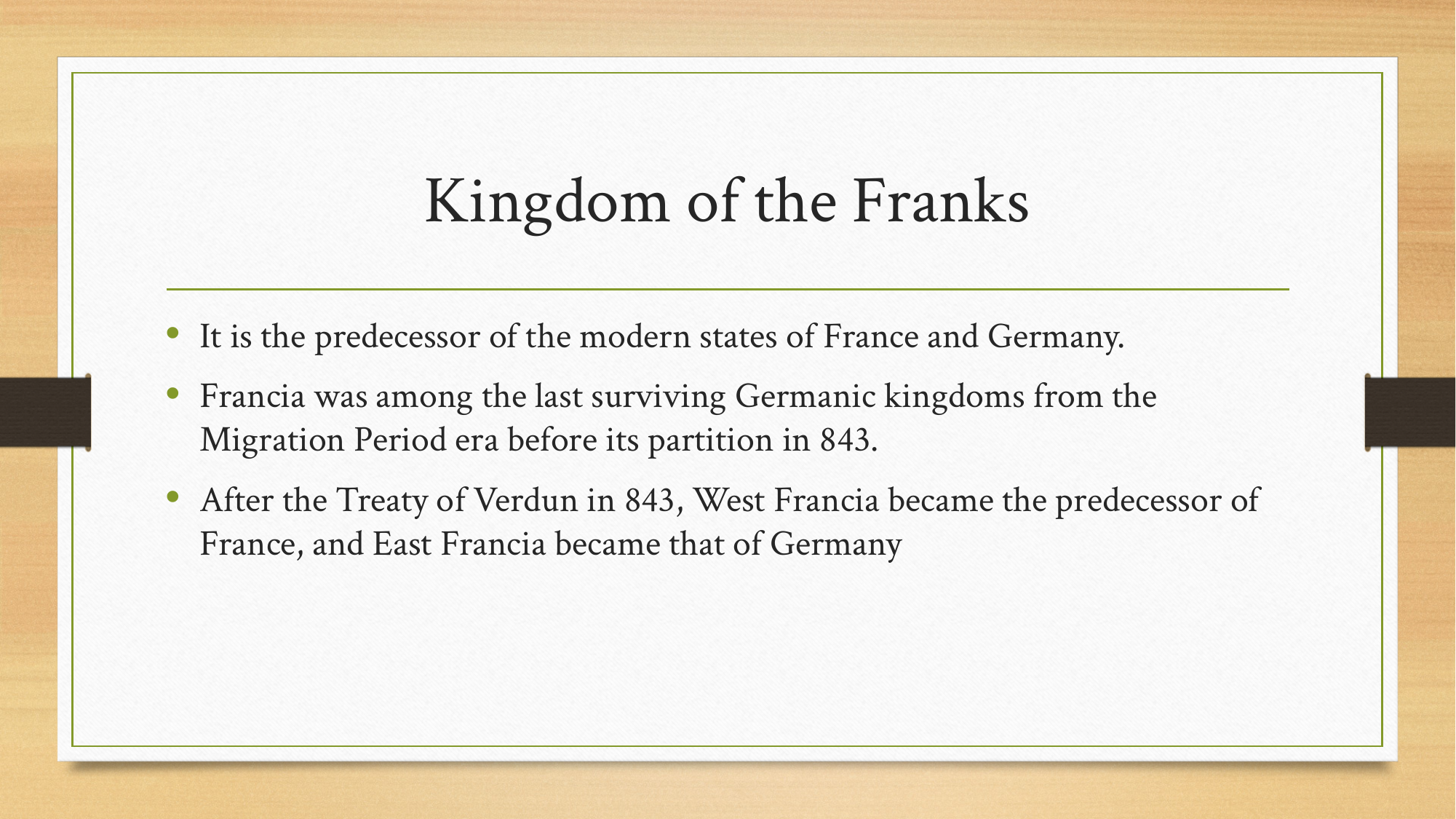

# Kingdom of the Franks
It is the predecessor of the modern states of France and Germany.
Francia was among the last surviving Germanic kingdoms from the Migration Period era before its partition in 843.
After the Treaty of Verdun in 843, West Francia became the predecessor of France, and East Francia became that of Germany